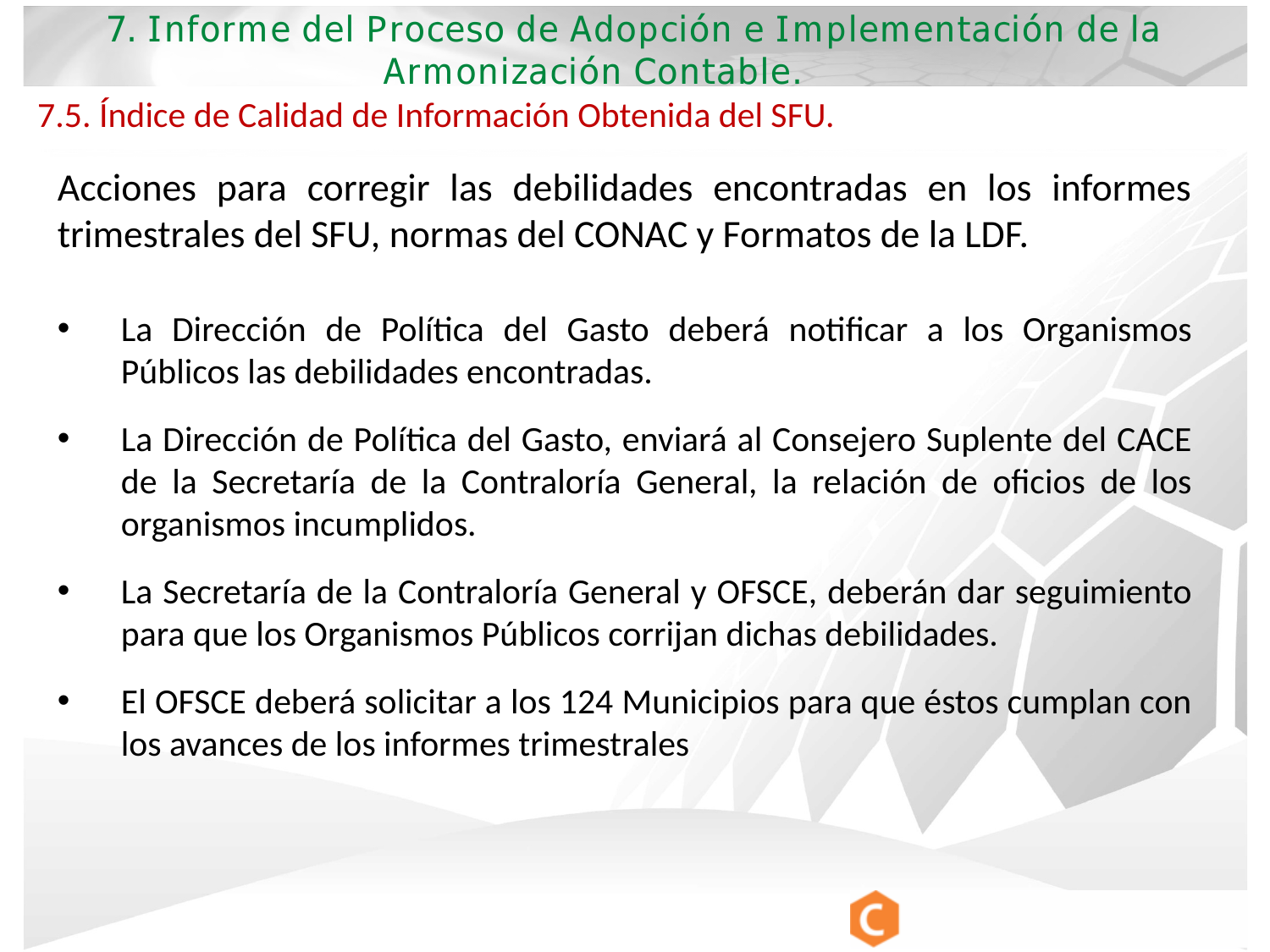

7. Informe del Proceso de Adopción e Implementación de la Armonización Contable.
7.5. Índice de Calidad de Información Obtenida del SFU.
Acciones para corregir las debilidades encontradas en los informes trimestrales del SFU, normas del CONAC y Formatos de la LDF.

La Dirección de Política del Gasto deberá notificar a los Organismos Públicos las debilidades encontradas.

La Dirección de Política del Gasto, enviará al Consejero Suplente del CACE de la Secretaría de la Contraloría General, la relación de oficios de los organismos incumplidos.

La Secretaría de la Contraloría General y OFSCE, deberán dar seguimiento para que los Organismos Públicos corrijan dichas debilidades.

El OFSCE deberá solicitar a los 124 Municipios para que éstos cumplan con los avances de los informes trimestrales